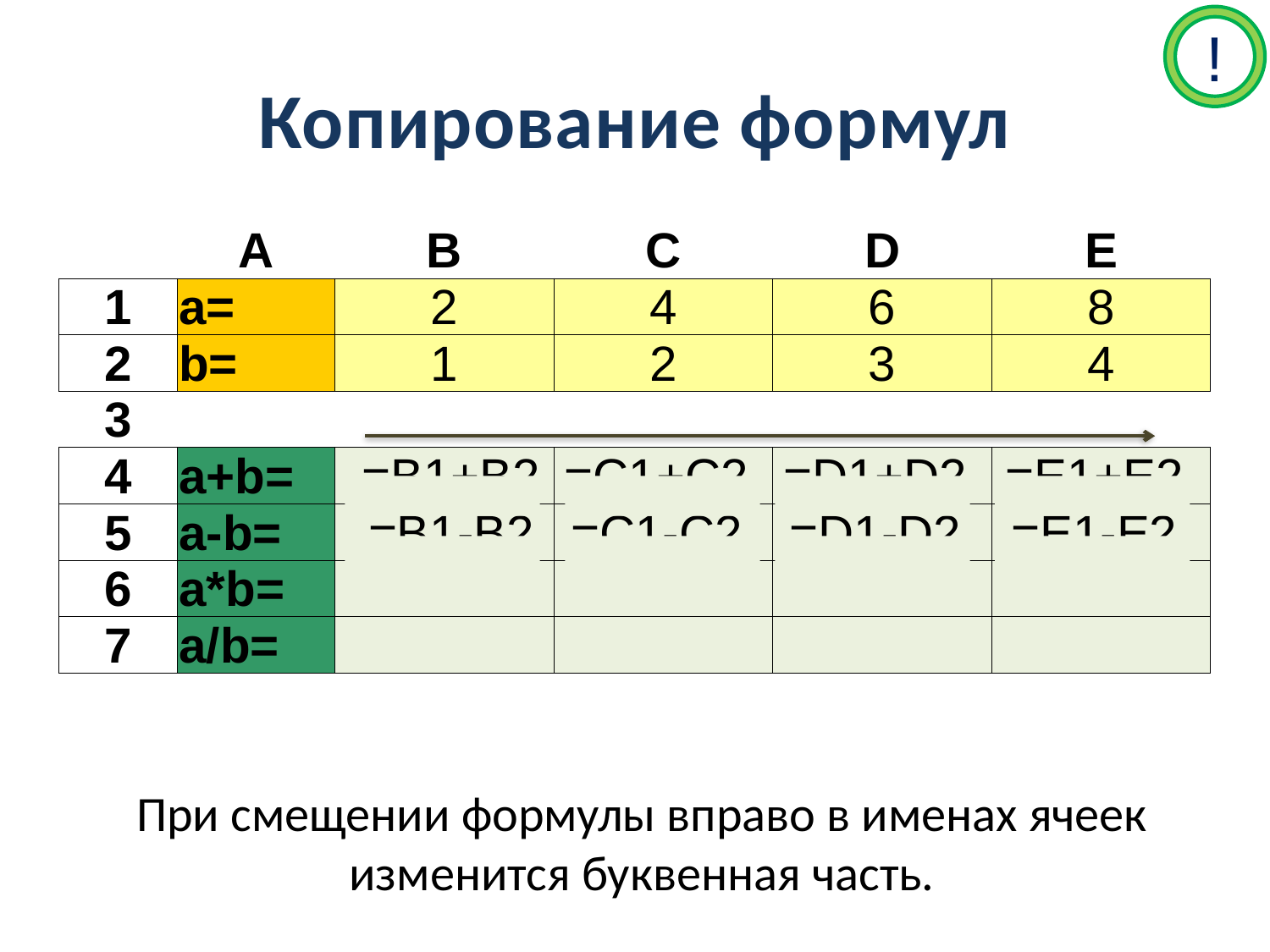

!
# Копирование формул
|  | A | B | C | D | E |
| --- | --- | --- | --- | --- | --- |
| 1 | a= | 2 | 4 | 6 | 8 |
| 2 | b= | 1 | 2 | 3 | 4 |
| 3 |  |  |  |  |  |
| 4 | a+b= | =B1+B2 | =C1+C2 | =D1+D2 | =E1+E2 |
| 5 | a-b= | =B1-B2 | =C1-C2 | =D1-D2 | =E1-E2 |
| 6 | a\*b= |  |  |  |  |
| 7 | a/b= |  |  |  |  |

При смещении формулы вправо в именах ячеек изменится буквенная часть.